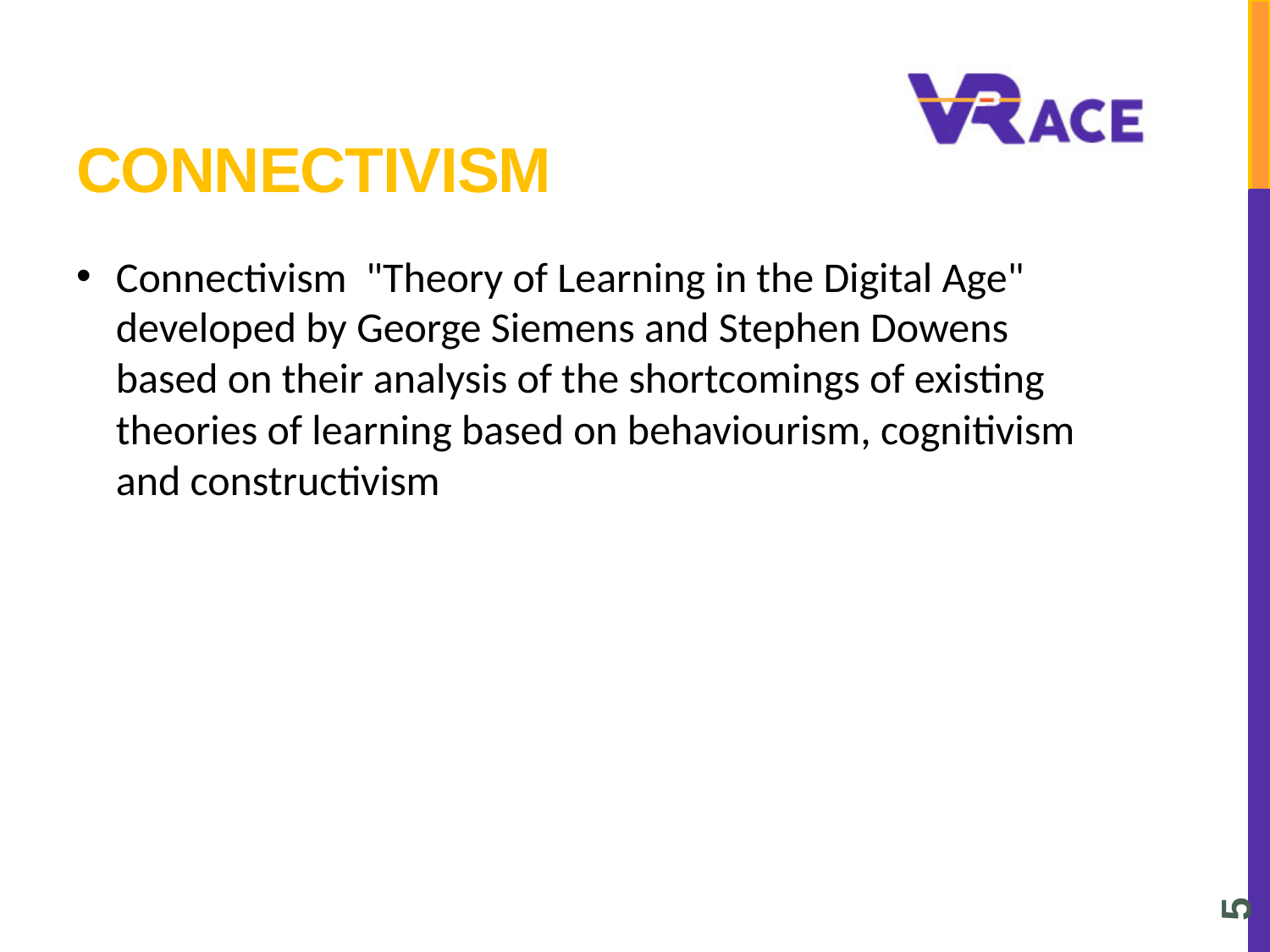

# Connectivism
Connectivism  "Theory of Learning in the Digital Age" developed by George Siemens and Stephen Dowens based on their analysis of the shortcomings of existing theories of learning based on behaviourism, cognitivism and constructivism
5